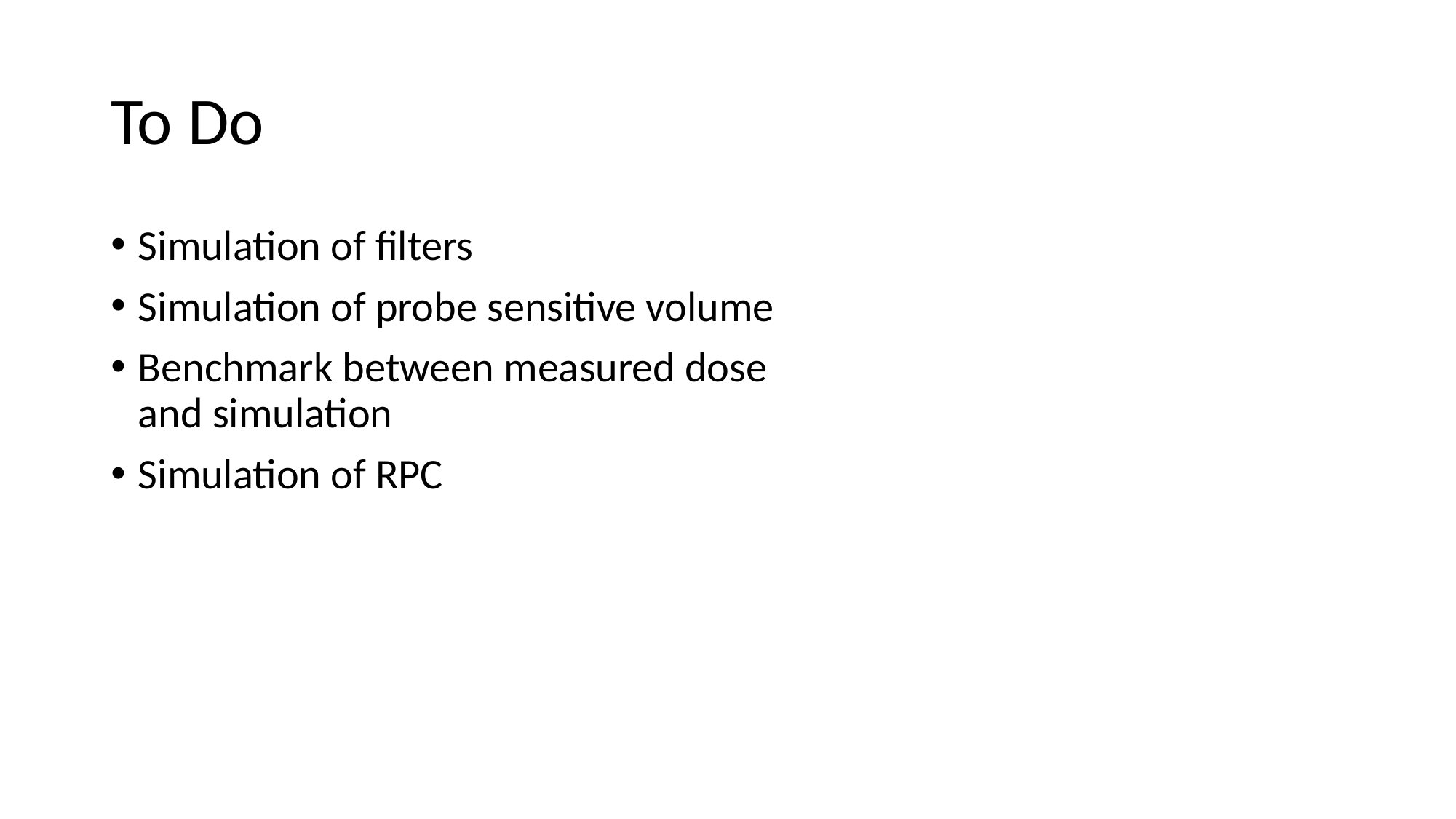

# To Do
Simulation of filters
Simulation of probe sensitive volume
Benchmark between measured dose and simulation
Simulation of RPC